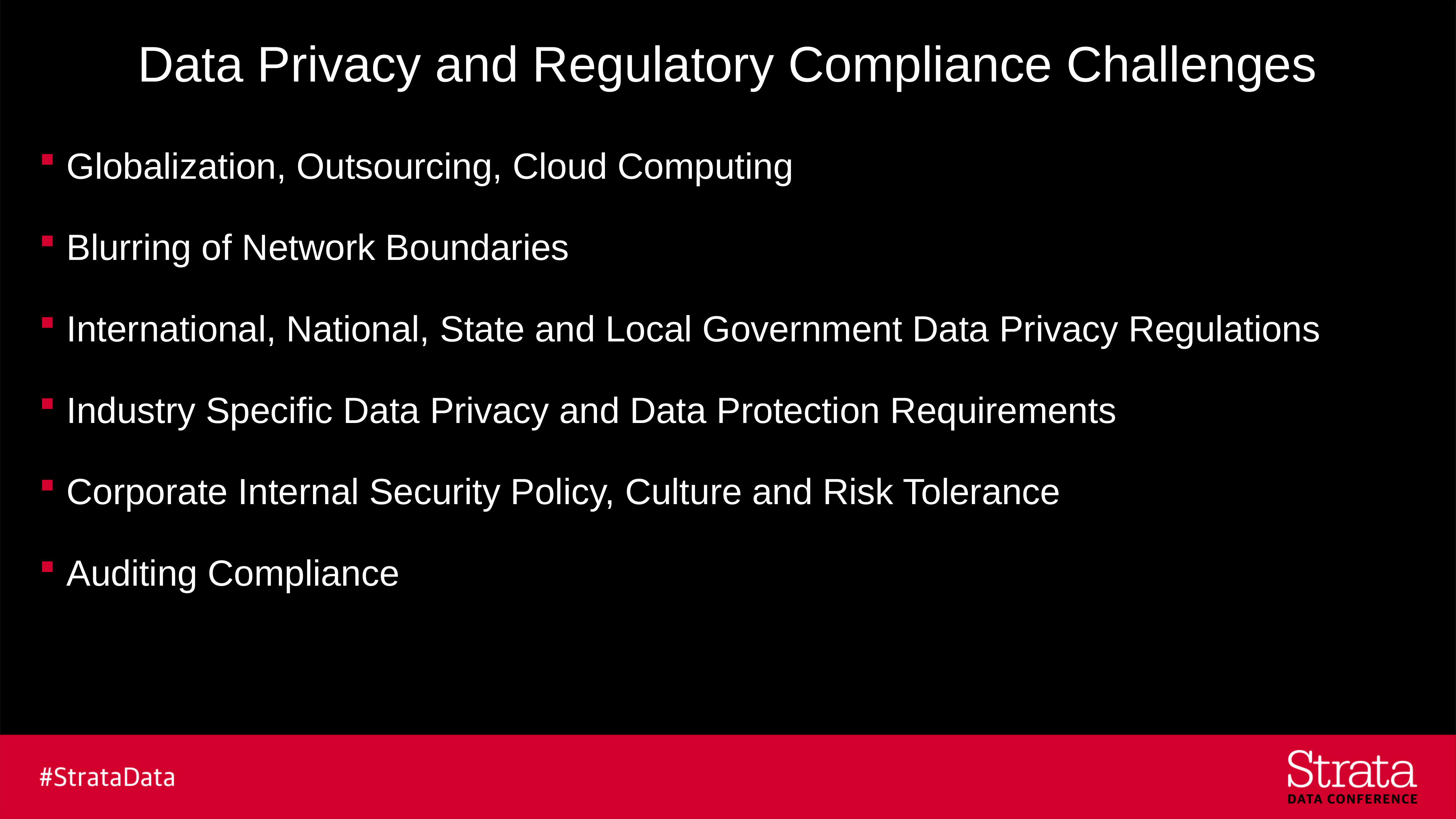

# Data Privacy and Regulatory Compliance Challenges
Globalization, Outsourcing, Cloud Computing
Blurring of Network Boundaries
International, National, State and Local Government Data Privacy Regulations
Industry Specific Data Privacy and Data Protection Requirements
Corporate Internal Security Policy, Culture and Risk Tolerance
Auditing Compliance